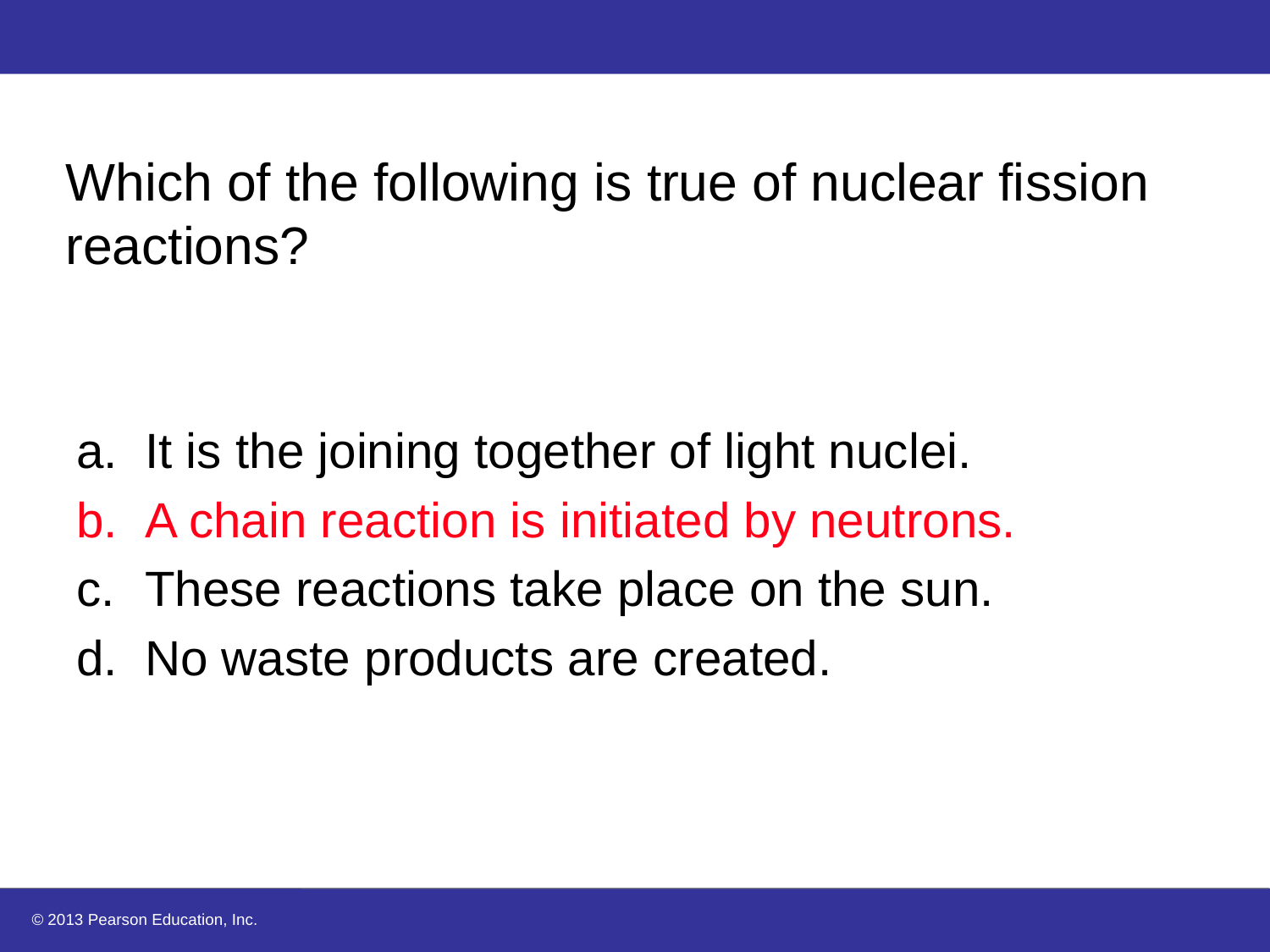

# Which of the following is true of nuclear fission reactions?
It is the joining together of light nuclei.
A chain reaction is initiated by neutrons.
These reactions take place on the sun.
No waste products are created.